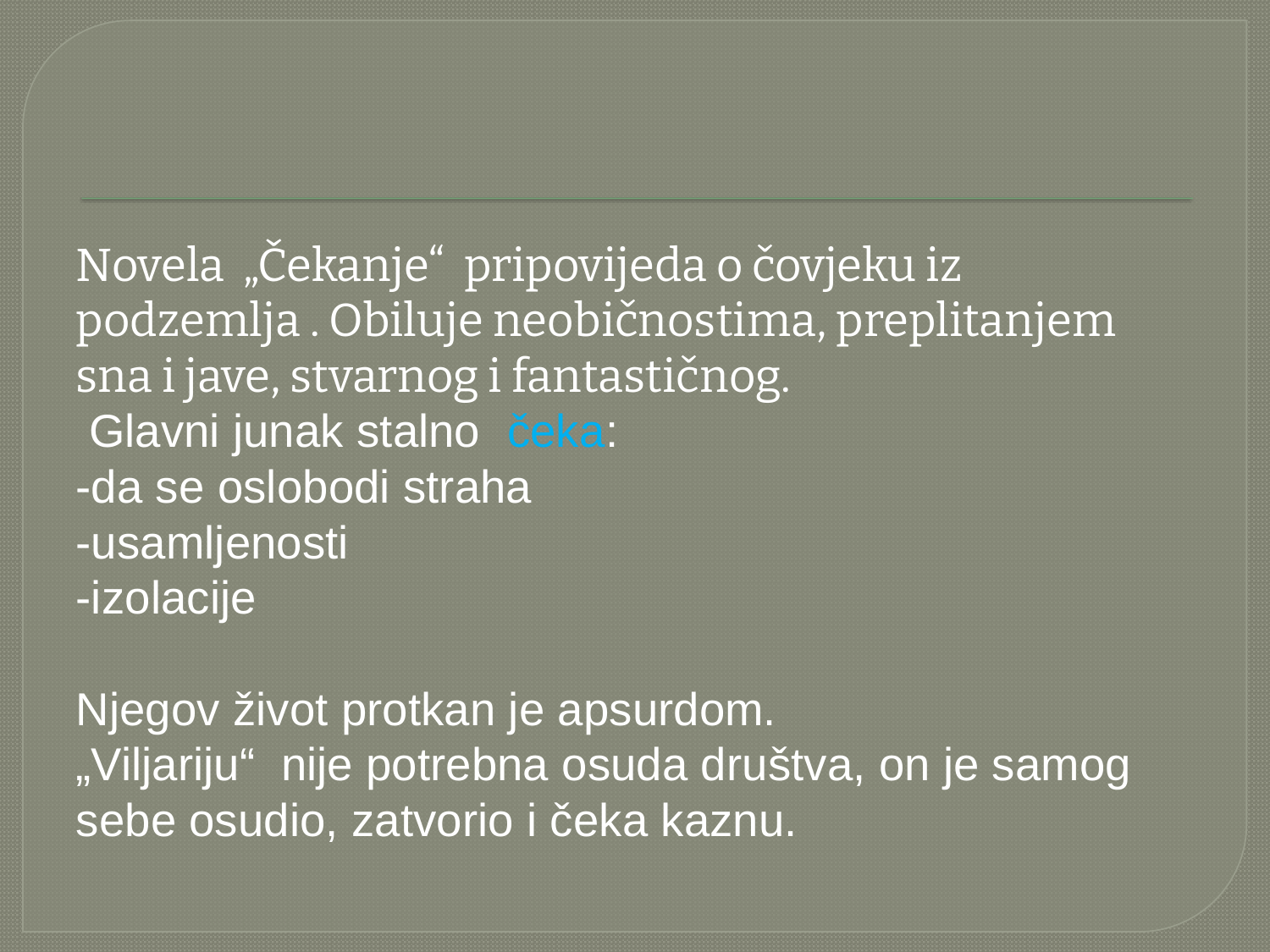

Novela  „Čekanje“  pripovijeda o čovjeku iz podzemlja . Obiluje neobičnostima, preplitanjem sna i jave, stvarnog i fantastičnog.
 Glavni junak stalno  čeka:
-da se oslobodi straha
-usamljenosti
-izolacije

Njegov život protkan je apsurdom.
„Viljariju“  nije potrebna osuda društva, on je samog sebe osudio, zatvorio i čeka kaznu.